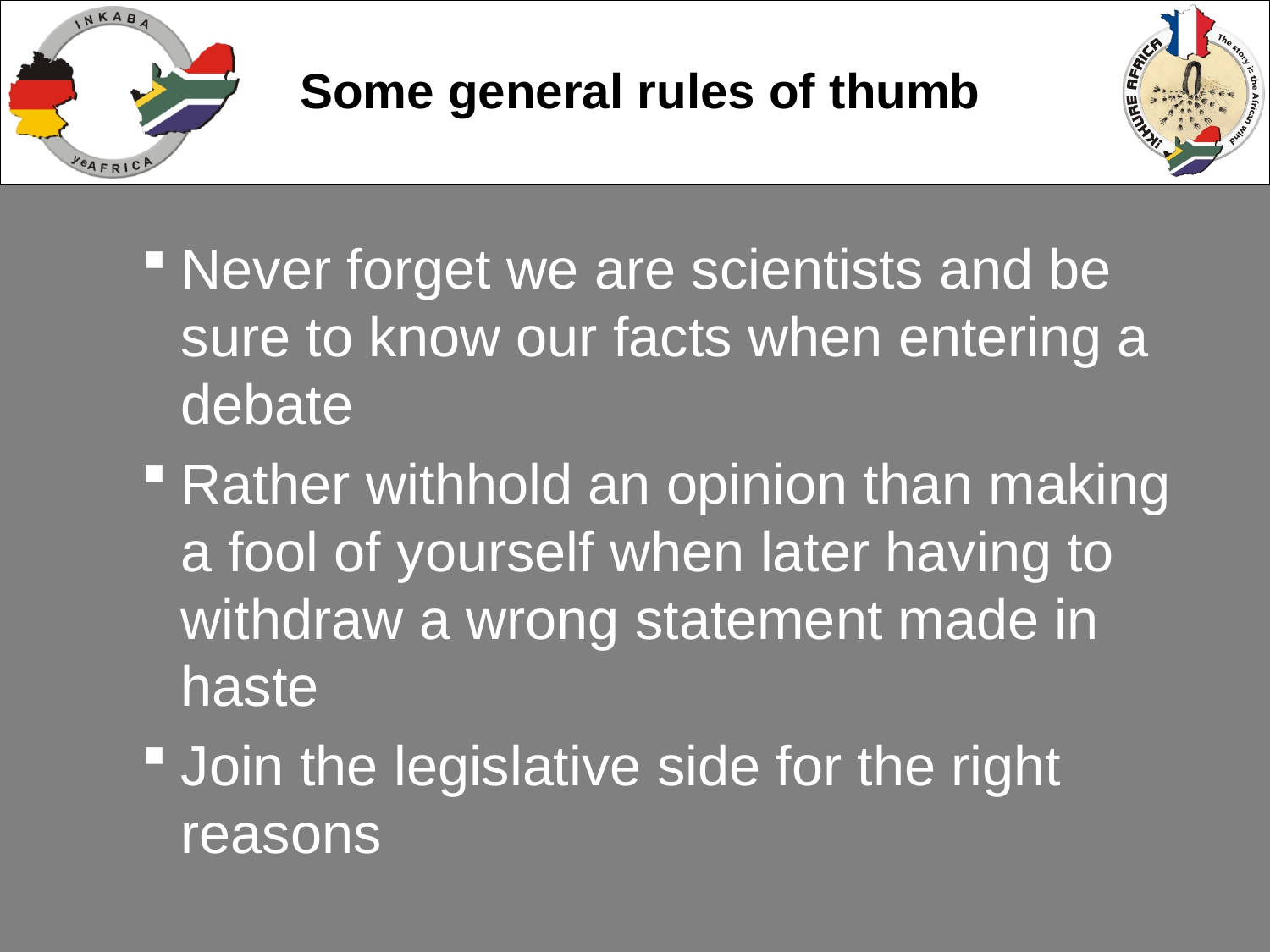

Some general rules of thumb
Never forget we are scientists and be sure to know our facts when entering a debate
Rather withhold an opinion than making a fool of yourself when later having to withdraw a wrong statement made in haste
Join the legislative side for the right  reasons